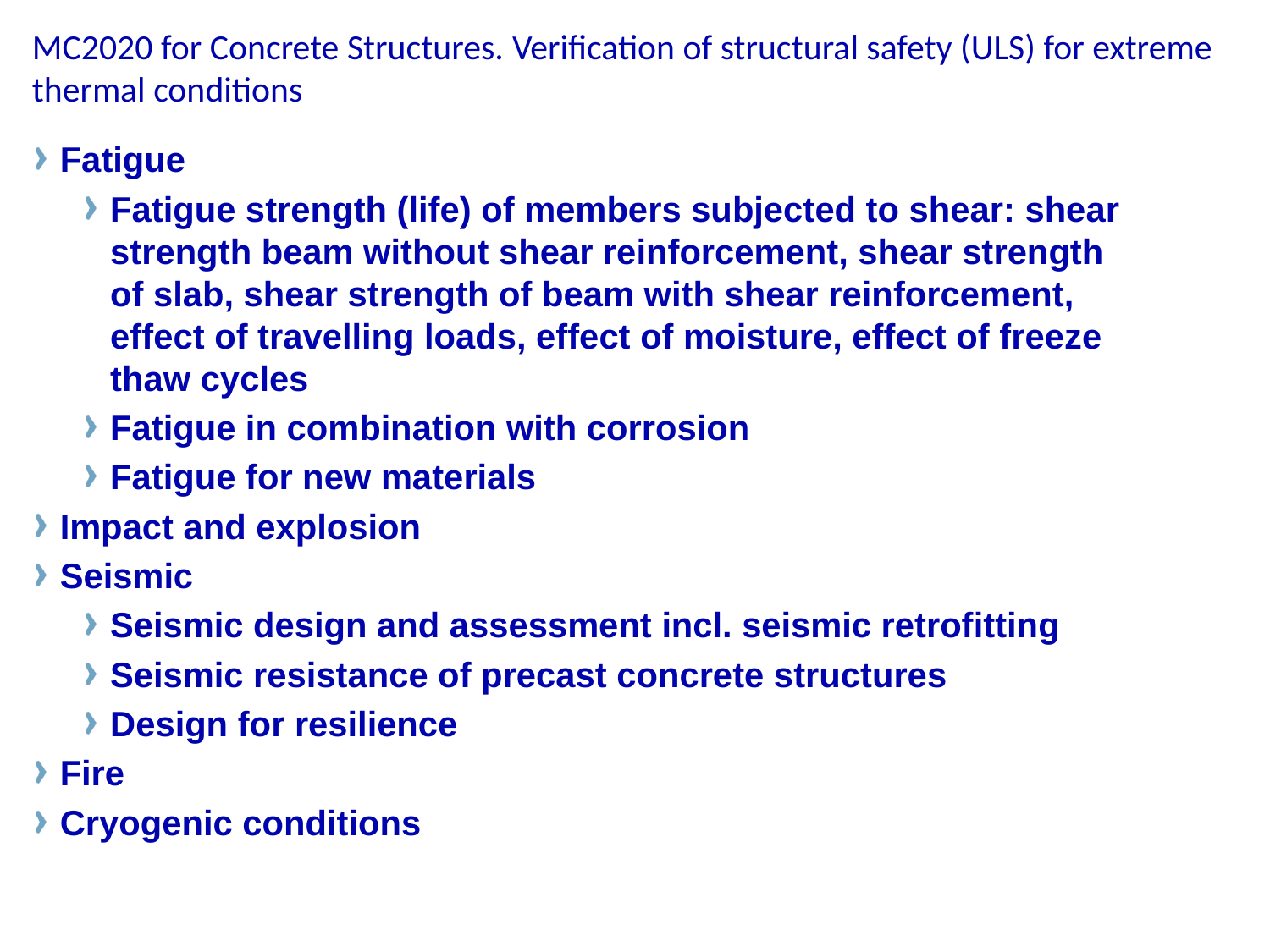

MC2020 for Concrete Structures. Verification of structural safety (ULS) for extreme thermal conditions
Fatigue
Fatigue strength (life) of members subjected to shear: shear strength beam without shear reinforcement, shear strength of slab, shear strength of beam with shear reinforcement, effect of travelling loads, effect of moisture, effect of freeze thaw cycles
Fatigue in combination with corrosion
Fatigue for new materials
Impact and explosion
Seismic
Seismic design and assessment incl. seismic retrofitting
Seismic resistance of precast concrete structures
Design for resilience
Fire
Cryogenic conditions